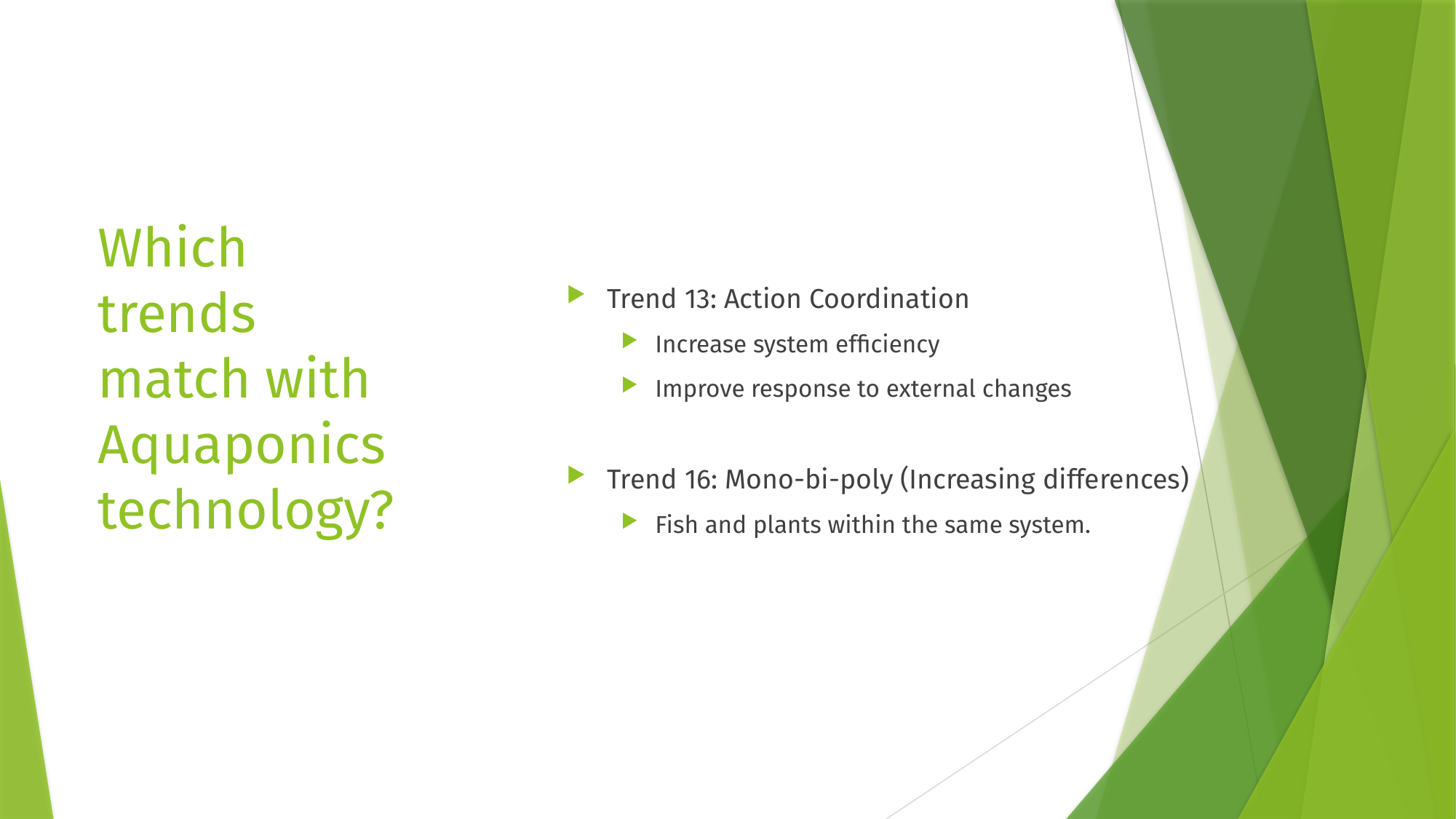

# Which trends match with Aquaponics technology?
Trend 13: Action Coordination
Increase system efficiency
Improve response to external changes

Trend 16: Mono-bi-poly (Increasing differences)
Fish and plants within the same system.